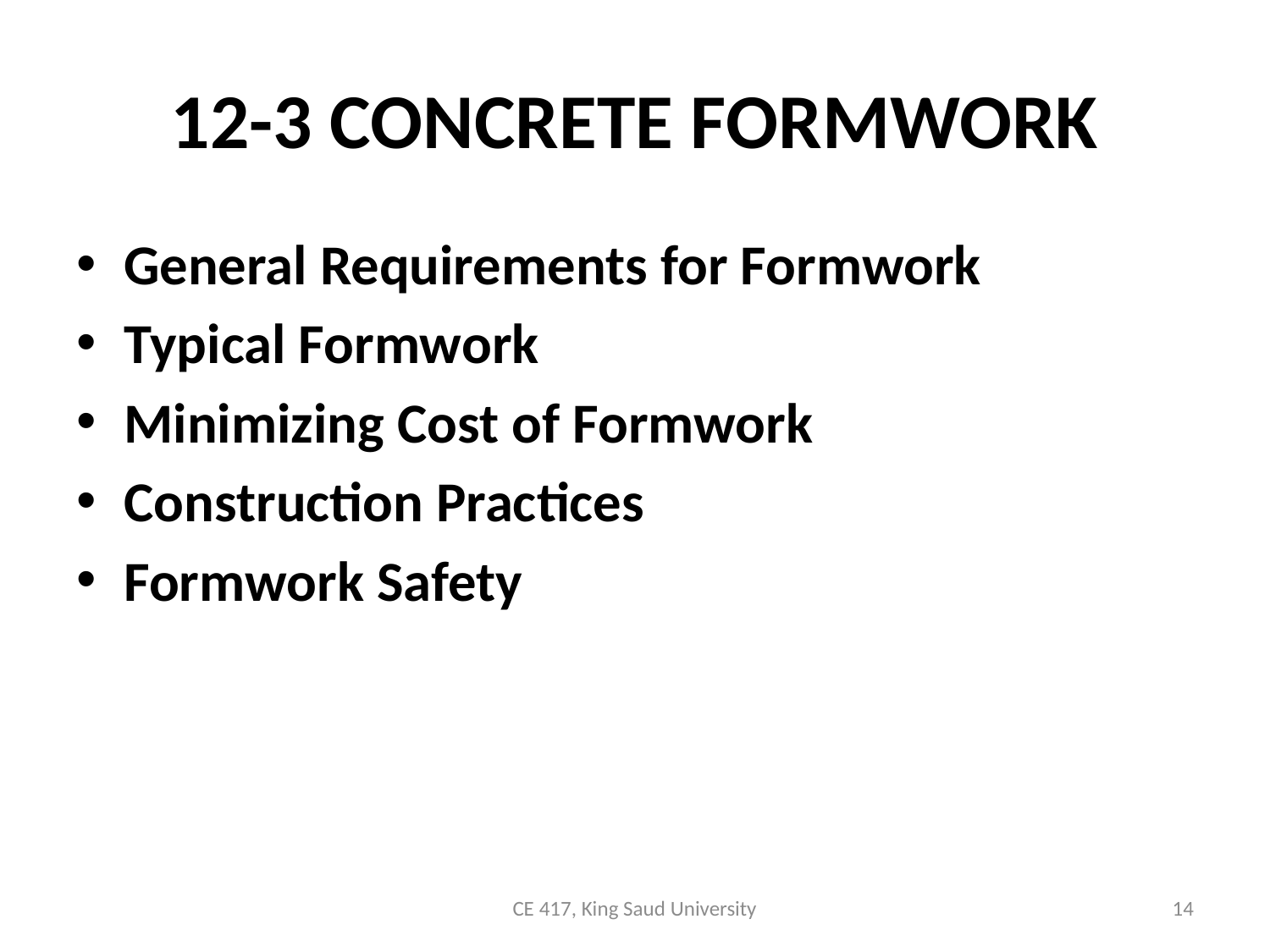

# 12-3 CONCRETE FORMWORK
General Requirements for Formwork
Typical Formwork
Minimizing Cost of Formwork
Construction Practices
Formwork Safety
CE 417, King Saud University
14